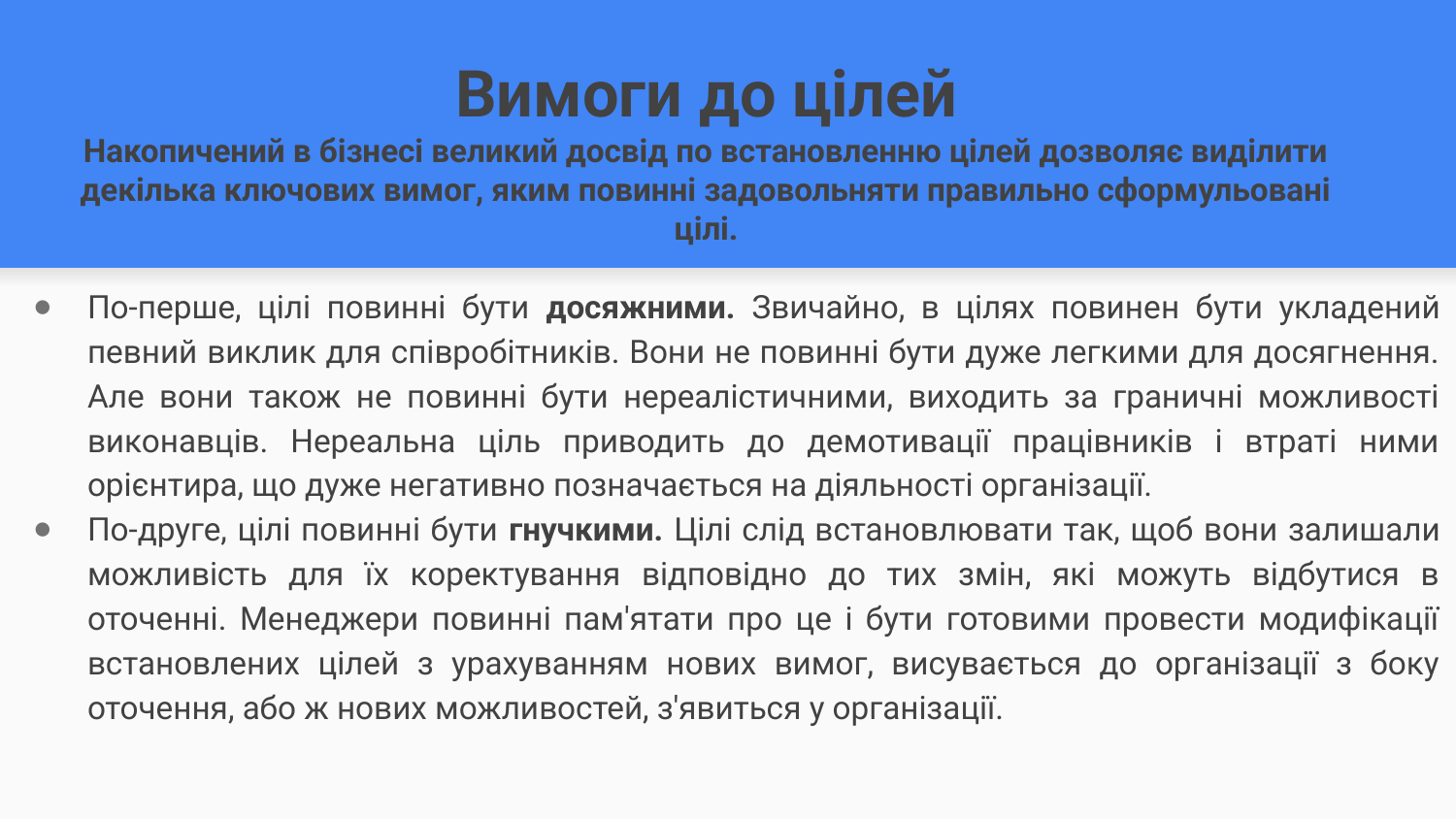

# Вимоги до цілей Накопичений в бізнесі великий досвід по встановленню цілей дозволяє виділити декілька ключових вимог, яким повинні задовольняти правильно сформульовані цілі.
По-перше, цілі повинні бути досяжними. Звичайно, в цілях повинен бути укладений певний виклик для співробітників. Вони не повинні бути дуже легкими для досягнення. Але вони також не повинні бути нереалістичними, виходить за граничні можливості виконавців. Нереальна ціль приводить до демотивації працівників і втраті ними орієнтира, що дуже негативно позначається на діяльності організації.
По-друге, цілі повинні бути гнучкими. Цілі слід встановлювати так, щоб вони залишали можливість для їх коректування відповідно до тих змін, які можуть відбутися в оточенні. Менеджери повинні пам'ятати про це і бути готовими провести модифікації встановлених цілей з урахуванням нових вимог, висувається до організації з боку оточення, або ж нових можливостей, з'явиться у організації.